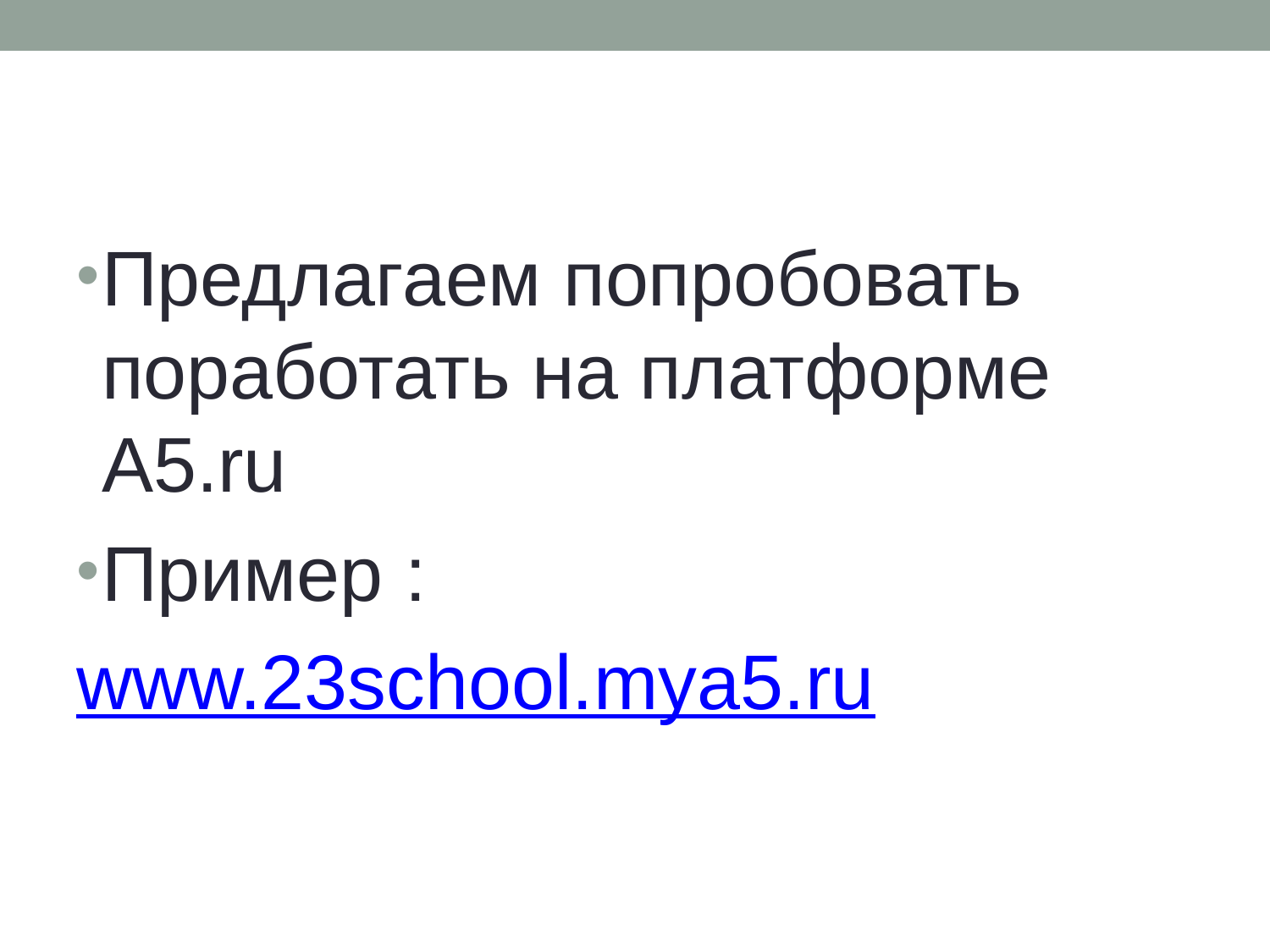

#
Предлагаем попробовать поработать на платформе A5.ru
Пример :
www.23school.mya5.ru